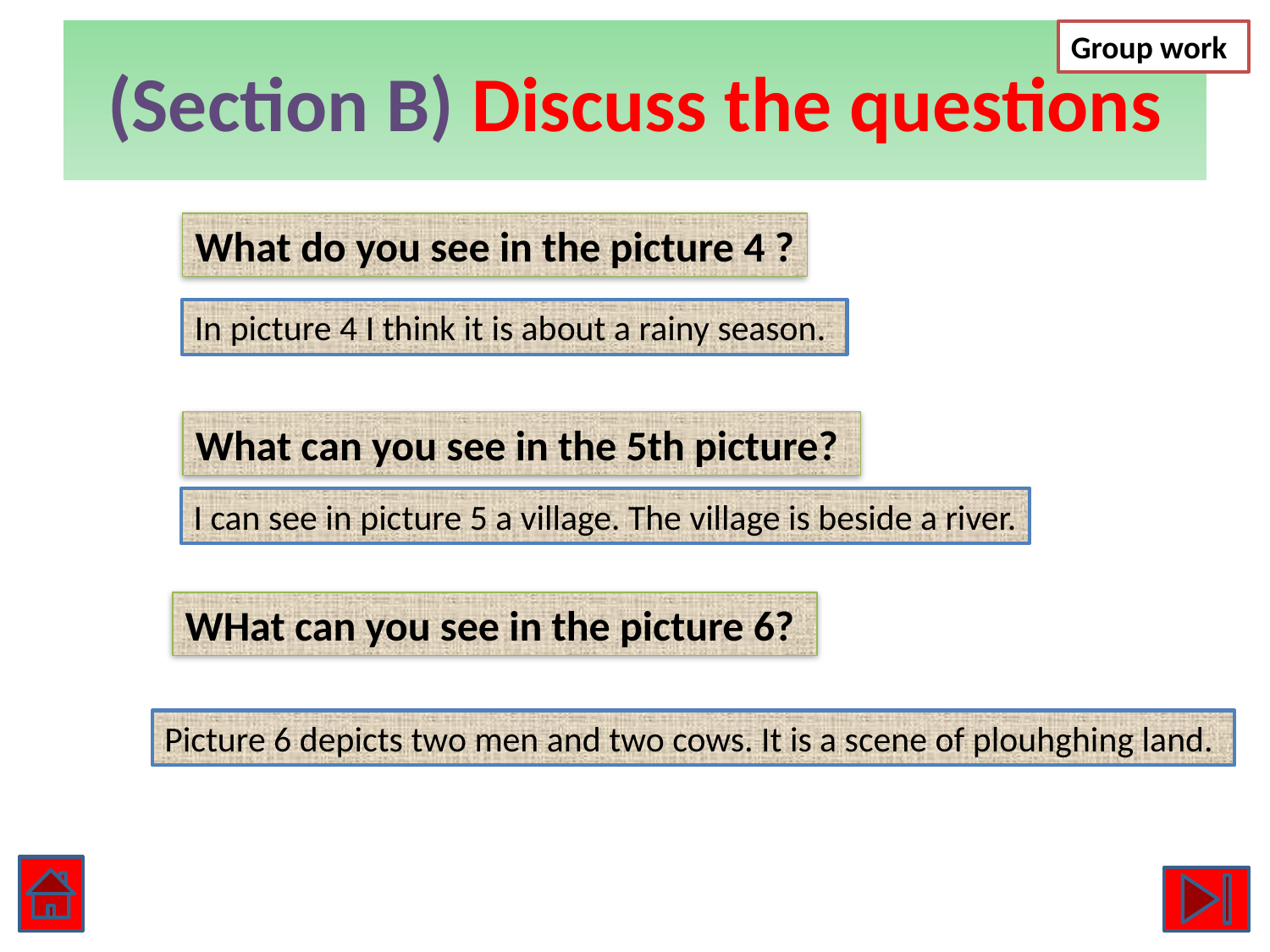

Thank you
# (Section B) Discuss the questions
Group work
What do you see in the picture 4 ?
In picture 4 I think it is about a rainy season.
What can you see in the 5th picture?
I can see in picture 5 a village. The village is beside a river.
WHat can you see in the picture 6?
Picture 6 depicts two men and two cows. It is a scene of plouhghing land.